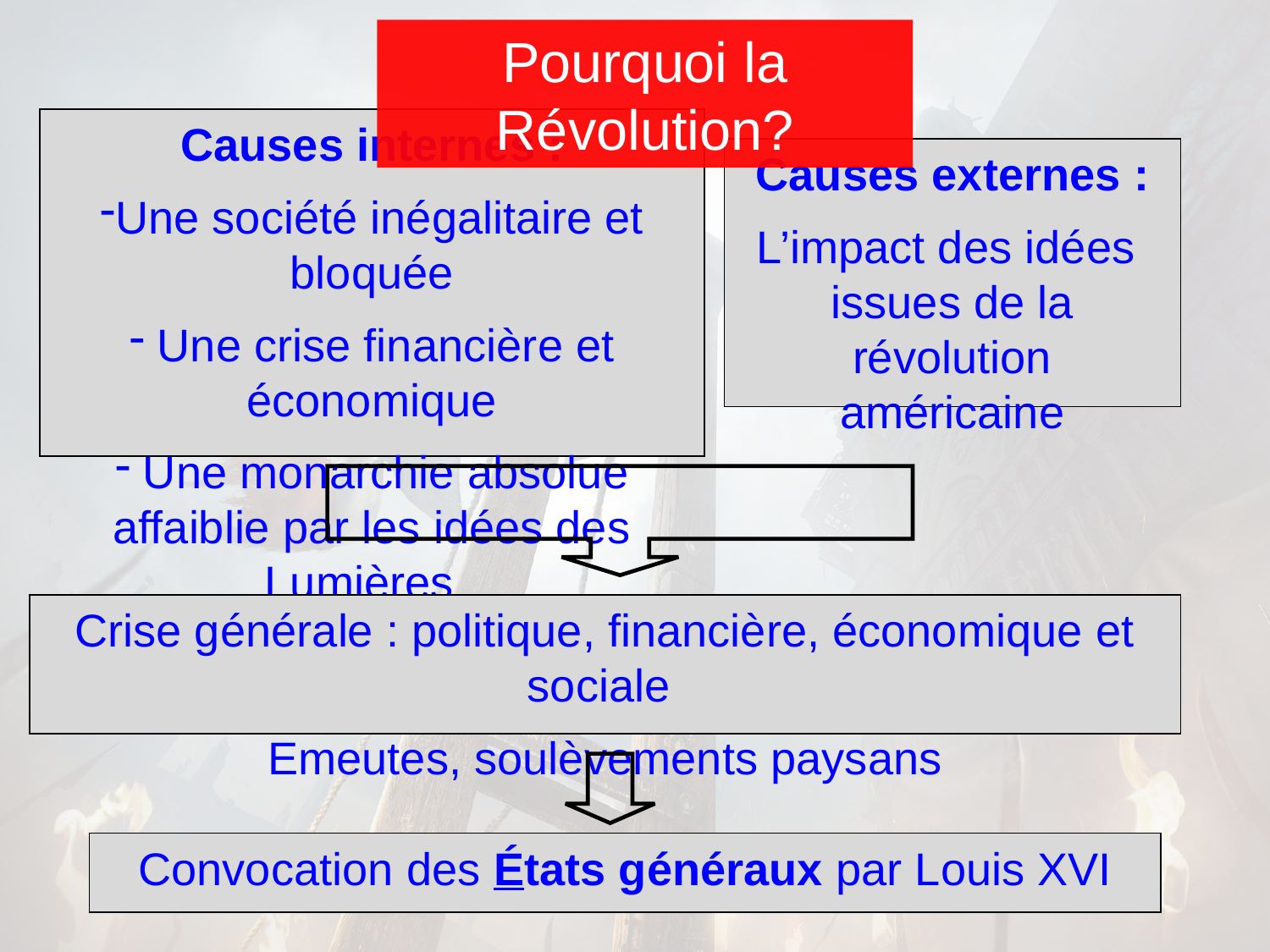

Pourquoi la Révolution?
Causes internes :
Une société inégalitaire et bloquée
 Une crise financière et économique
 Une monarchie absolue affaiblie par les idées des Lumières
Causes externes :
L’impact des idées  issues de la révolution américaine

Crise générale : politique, financière, économique et sociale
Emeutes, soulèvements paysans

Convocation des États généraux par Louis XVI